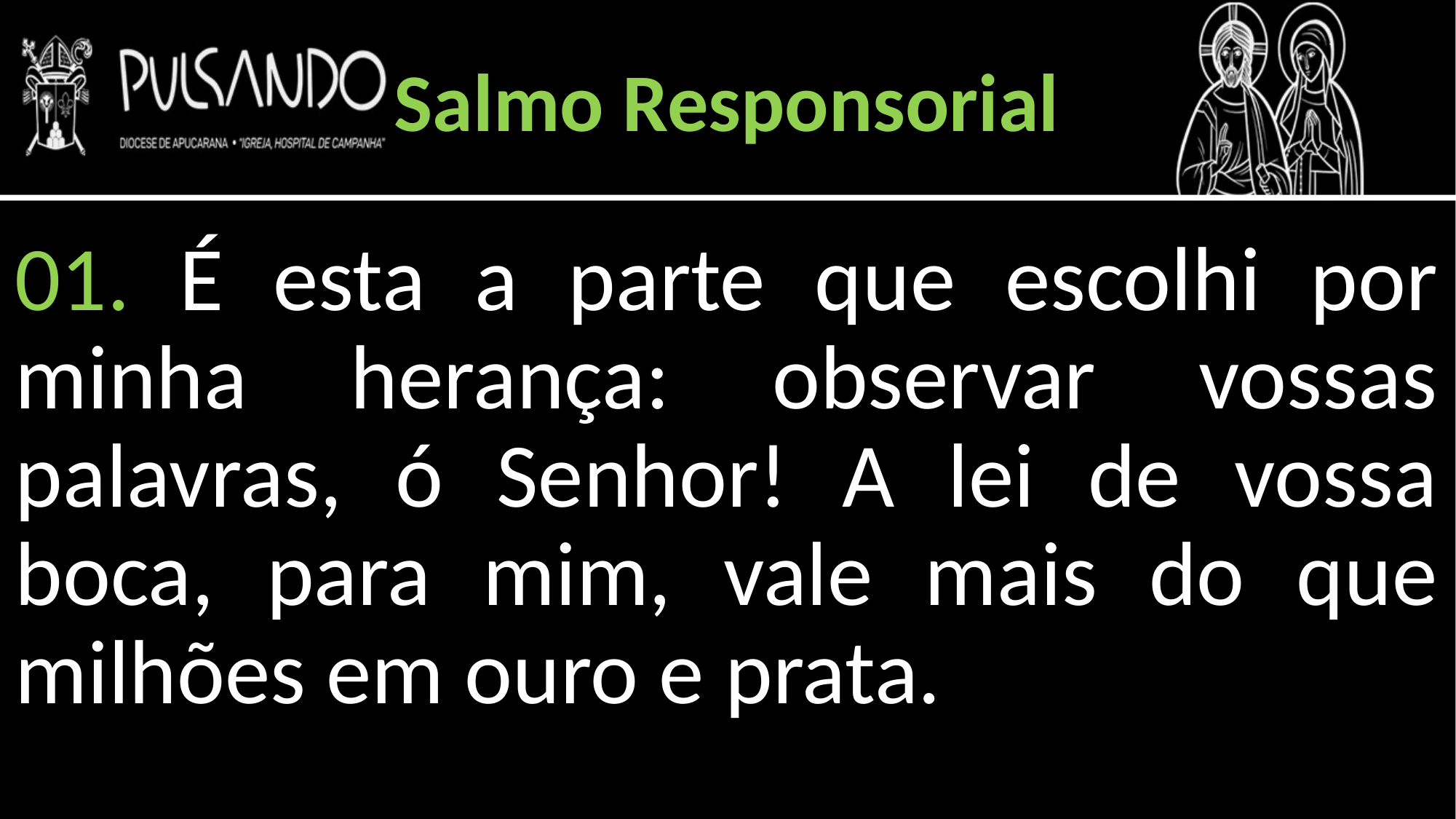

Salmo Responsorial
01. É esta a parte que escolhi por minha herança: observar vossas palavras, ó Senhor! A lei de vossa boca, para mim, vale mais do que milhões em ouro e prata.